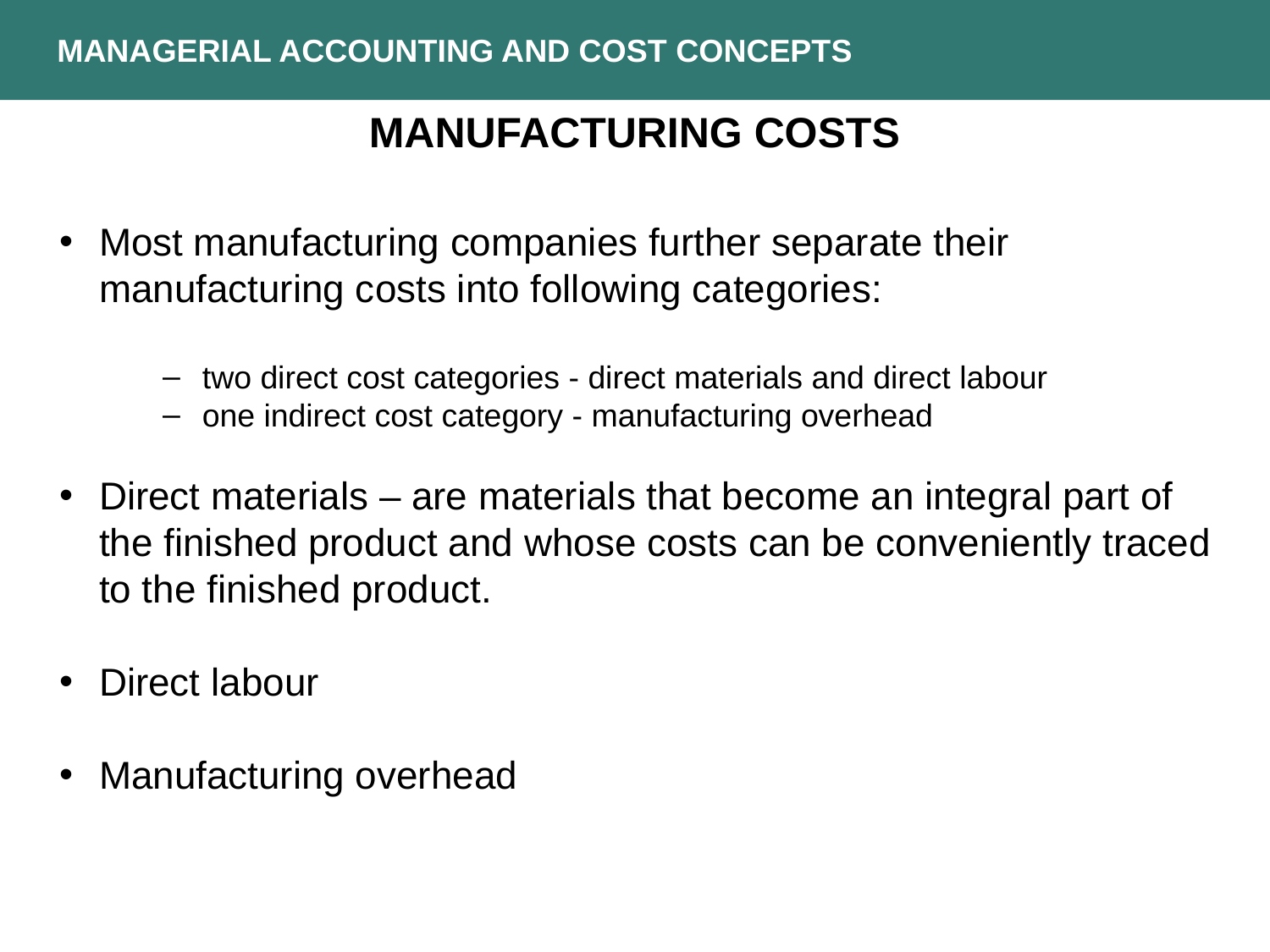

MANAGERIAL ACCOUNTING AND COST CONCEPTS
MANUFACTURING COSTS
Most manufacturing companies further separate their manufacturing costs into following categories:

two direct cost categories - direct materials and direct labour
one indirect cost category - manufacturing overhead

Direct materials – are materials that become an integral part of the finished product and whose costs can be conveniently traced to the finished product.

Direct labour

Manufacturing overhead